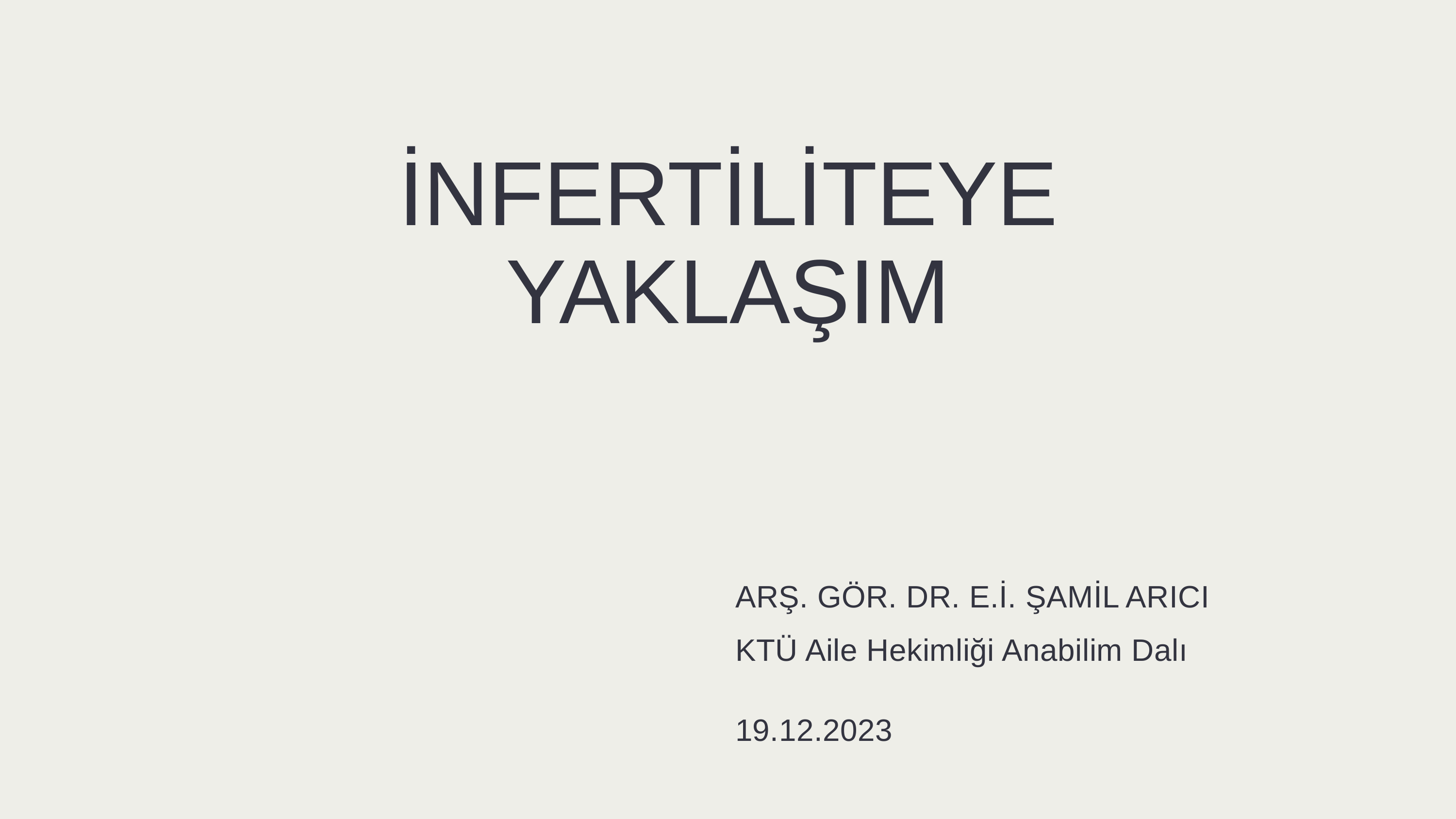

İNFERTİLİTEYE YAKLAŞIM
ARŞ. GÖR. DR. E.İ. ŞAMİL ARICI

KTÜ Aile Hekimliği Anabilim Dalı

                                                                 19.12.2023